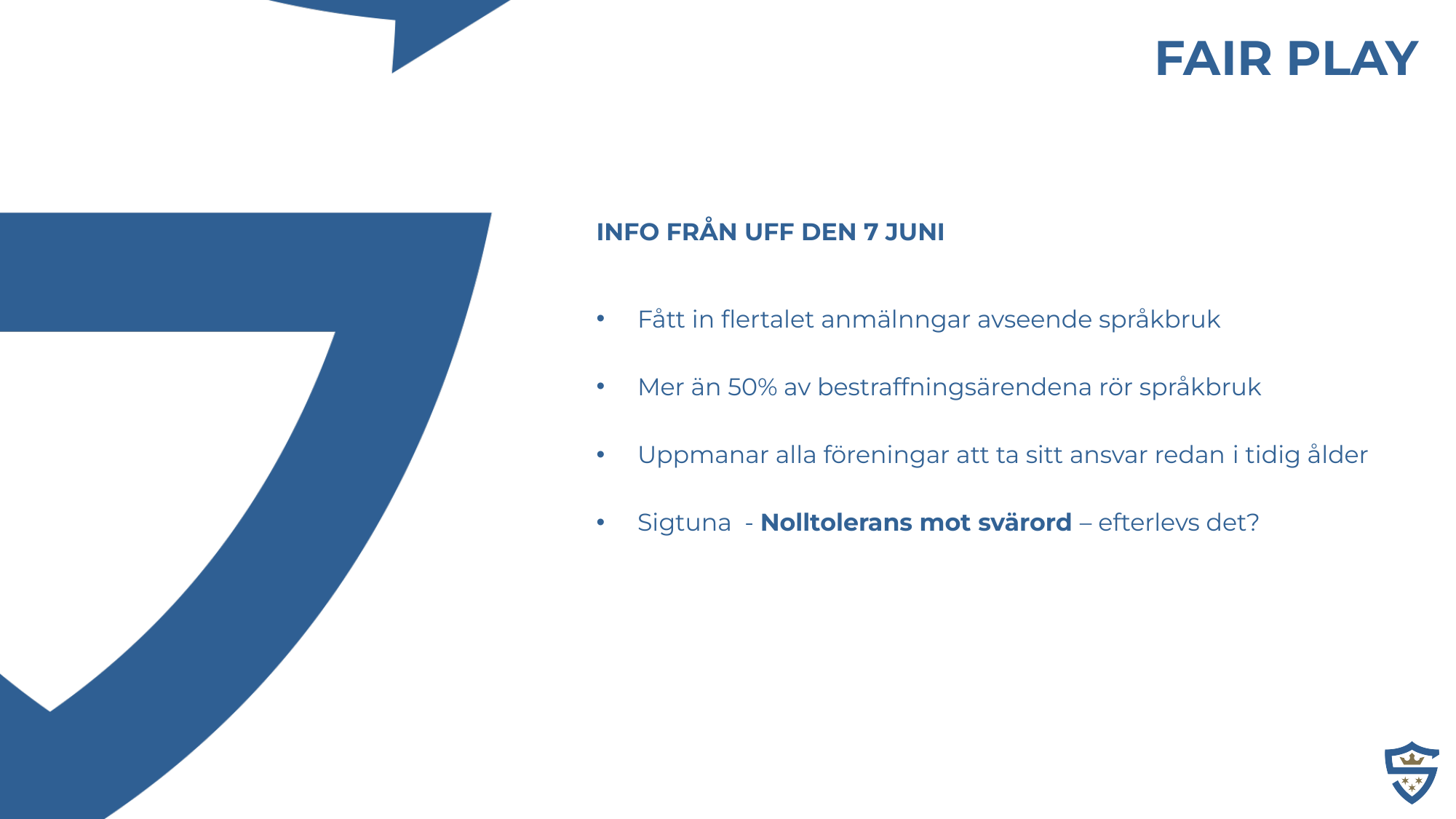

FAIR PLAY
INFO FRÅN UFF DEN 7 JUNI

Fått in flertalet anmälnngar avseende språkbruk
Mer än 50% av bestraffningsärendena rör språkbruk
Uppmanar alla föreningar att ta sitt ansvar redan i tidig ålder
Sigtuna  - Nolltolerans mot svärord – efterlevs det?